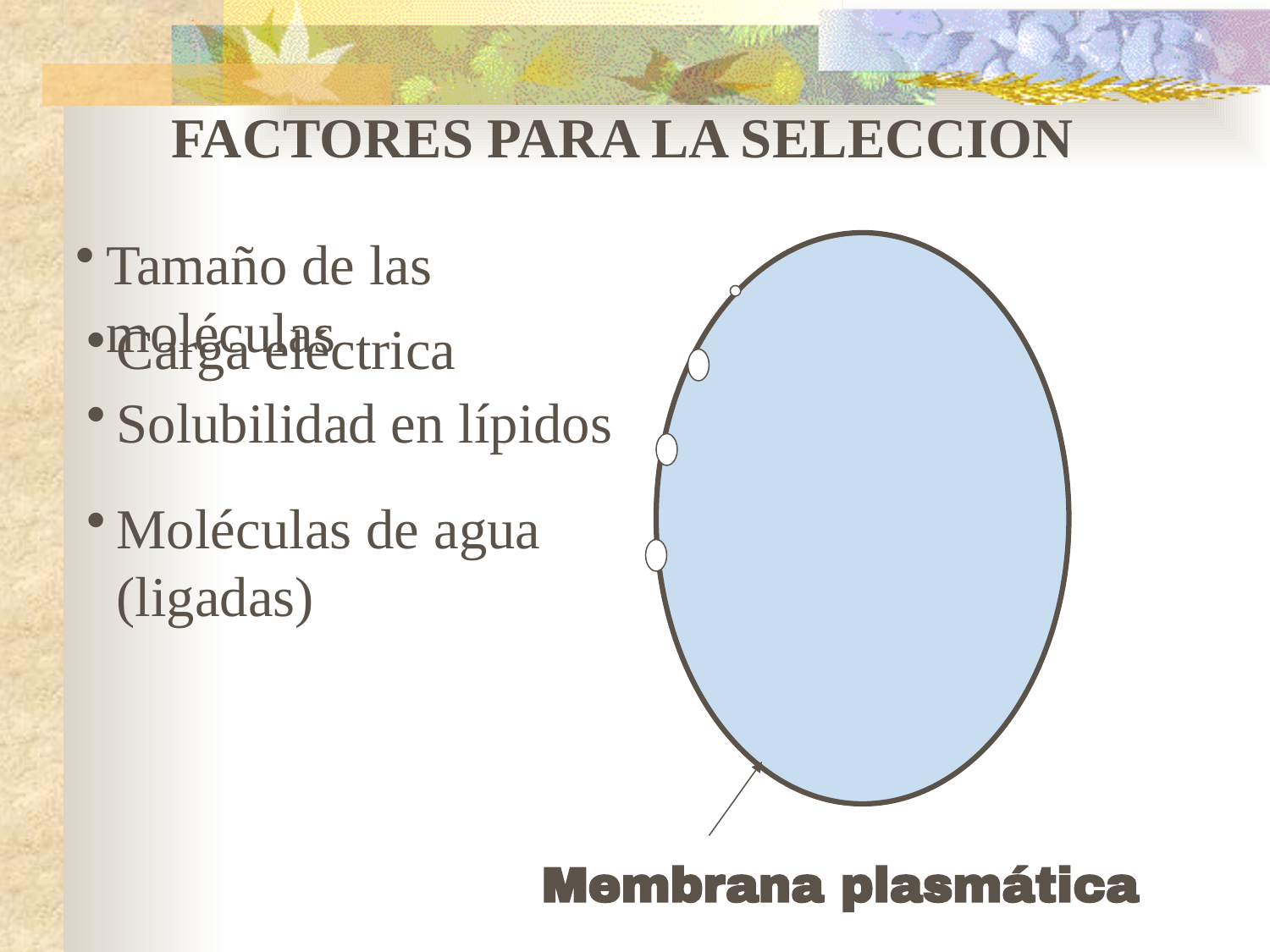

FACTORES PARA LA SELECCION
Tamaño de las moléculas

Carga eléctrica

Solubilidad en lípidos

Moléculas de agua (ligadas)

Membrana plasmática